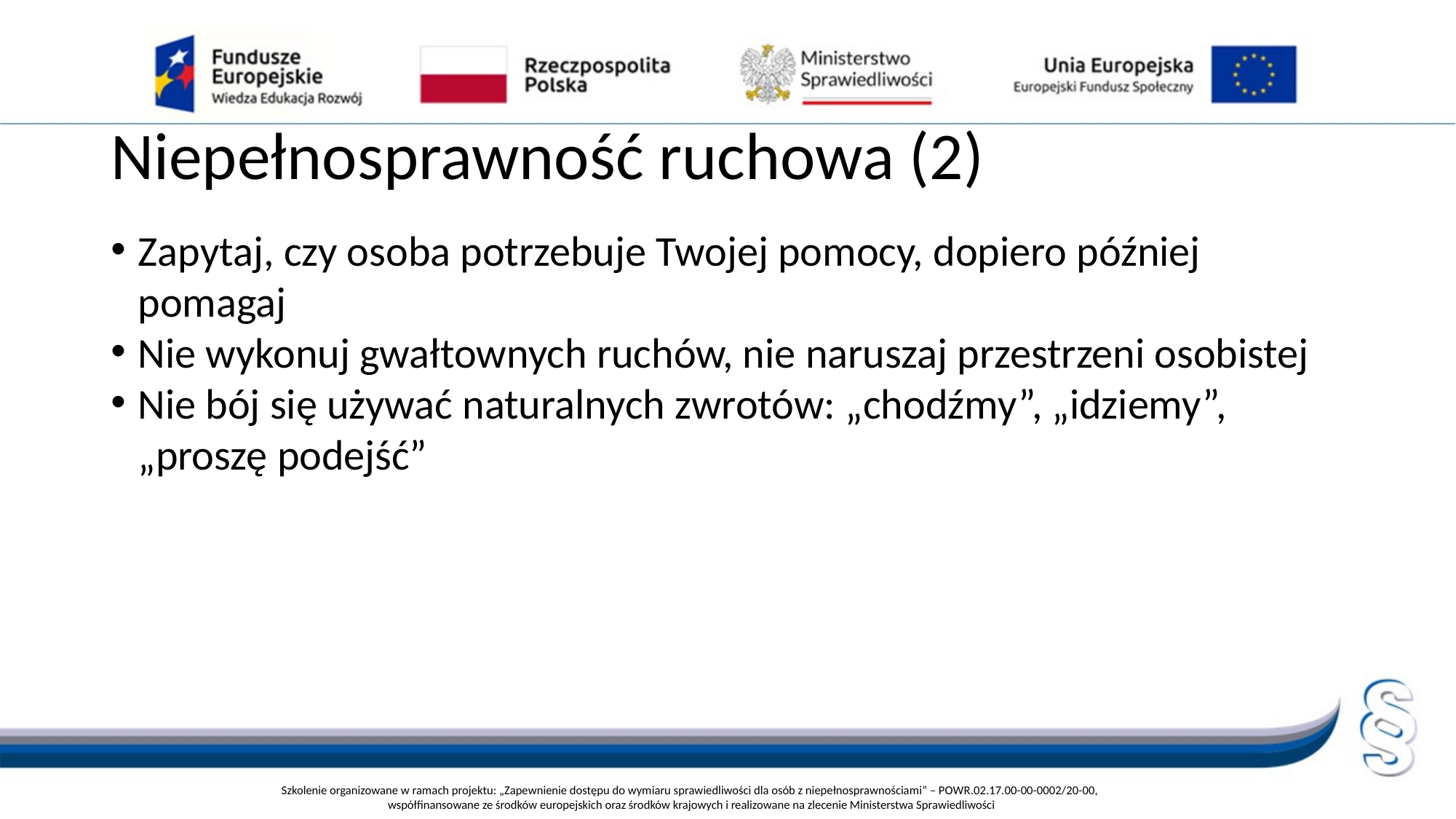

# Niepełnosprawność ruchowa (2)
Zapytaj, czy osoba potrzebuje Twojej pomocy, dopiero później pomagaj
Nie wykonuj gwałtownych ruchów, nie naruszaj przestrzeni osobistej
Nie bój się używać naturalnych zwrotów: „chodźmy”, „idziemy”, „proszę podejść”
Szkolenie organizowane w ramach projektu: „Zapewnienie dostępu do wymiaru sprawiedliwości dla osób z niepełnosprawnościami” – POWR.02.17.00-00-0002/20-00,
współfinansowane ze środków europejskich oraz środków krajowych i realizowane na zlecenie Ministerstwa Sprawiedliwości